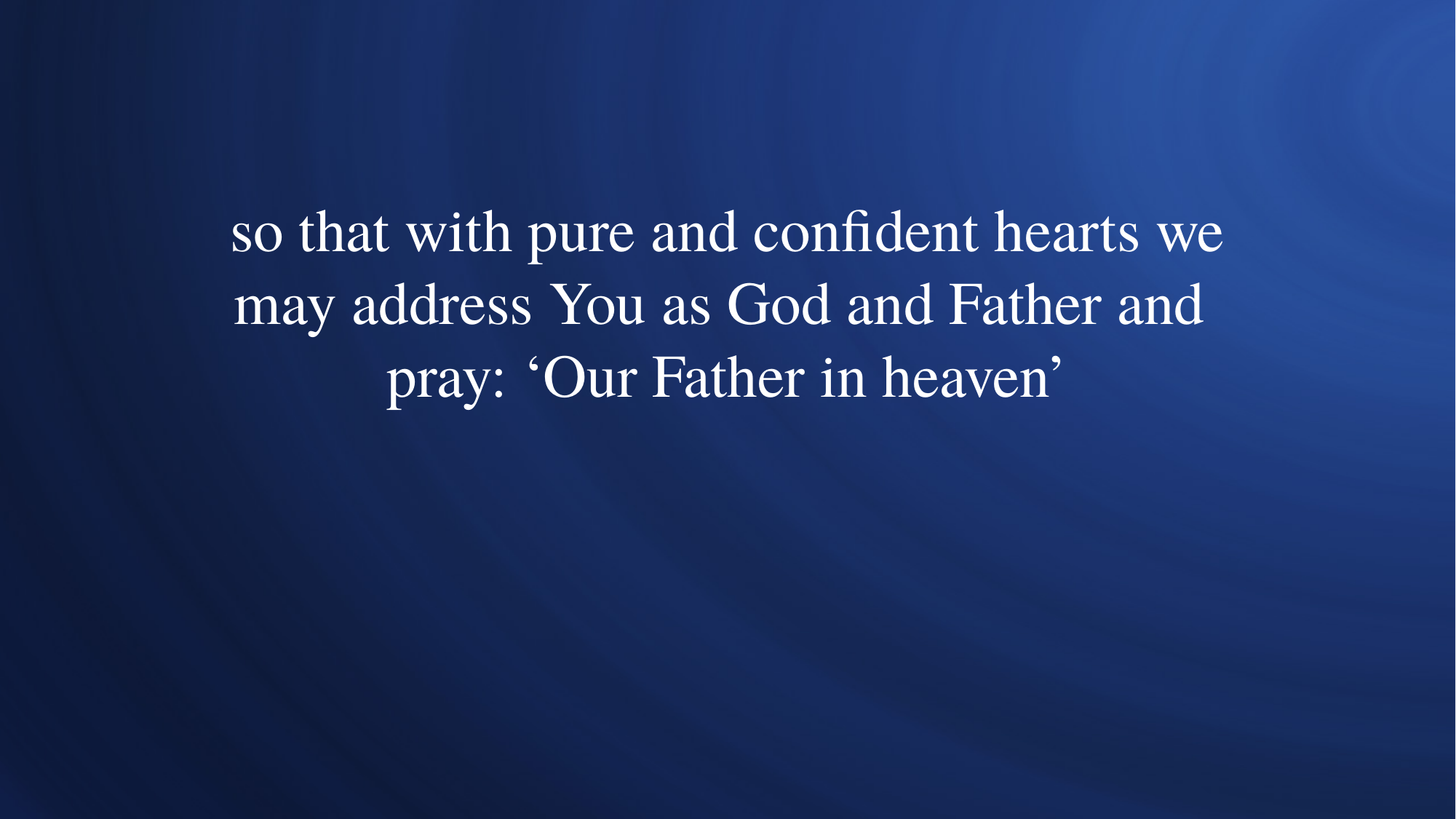

# so that with pure and confident hearts we may address You as God and Father and pray: ‘Our Father in heaven’